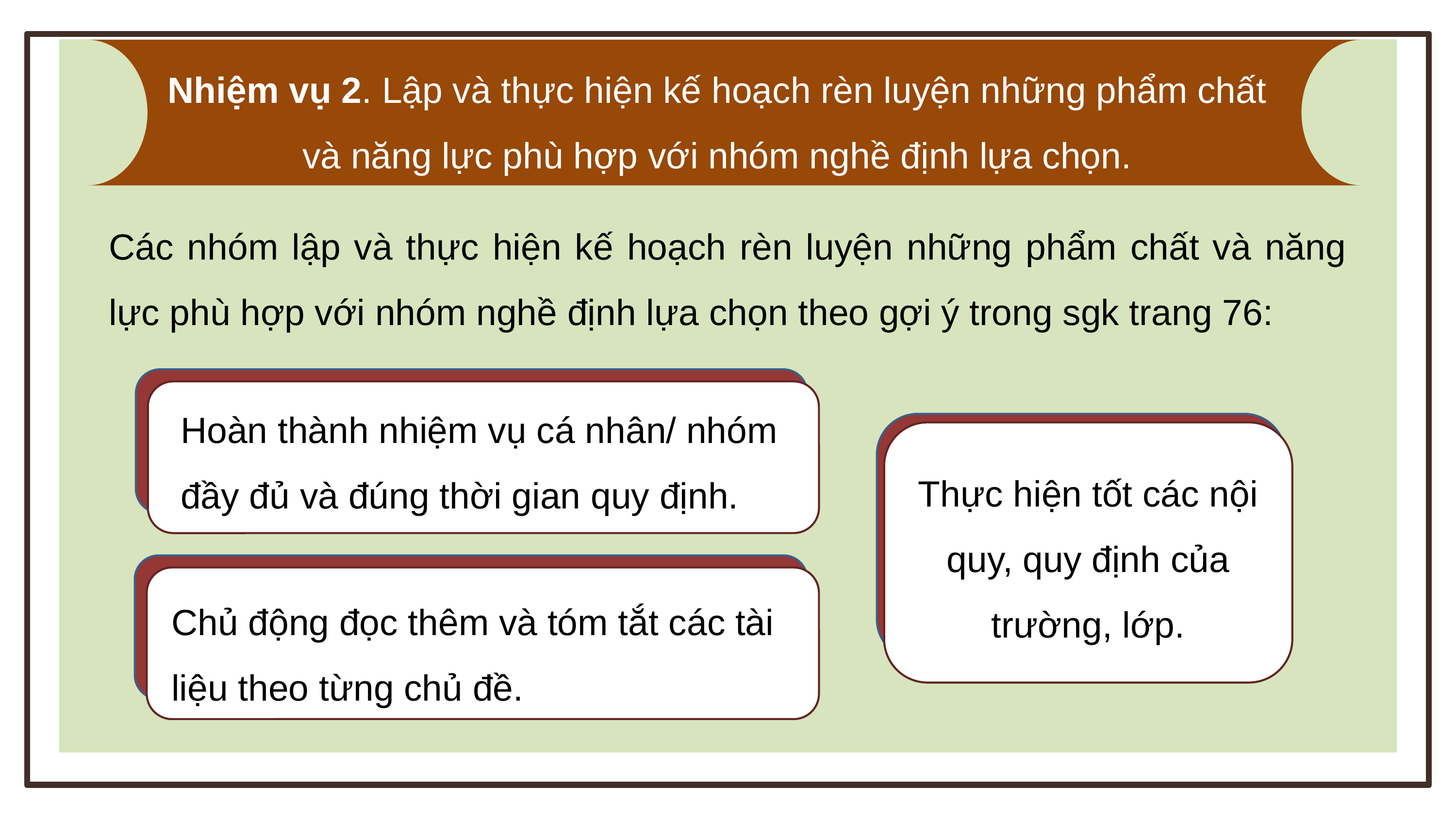

Nhiệm vụ 2. Lập và thực hiện kế hoạch rèn luyện những phẩm chất và năng lực phù hợp với nhóm nghề định lựa chọn.

Các nhóm lập và thực hiện kế hoạch rèn luyện những phẩm chất và năng lực phù hợp với nhóm nghề định lựa chọn theo gợi ý trong sgk trang 76:

Hoàn thành nhiệm vụ cá nhân/ nhóm đầy đủ và đúng thời gian quy định.

Thực hiện tốt các nội quy, quy định của trường, lớp.

Chủ động đọc thêm và tóm tắt các tài liệu theo từng chủ đề.